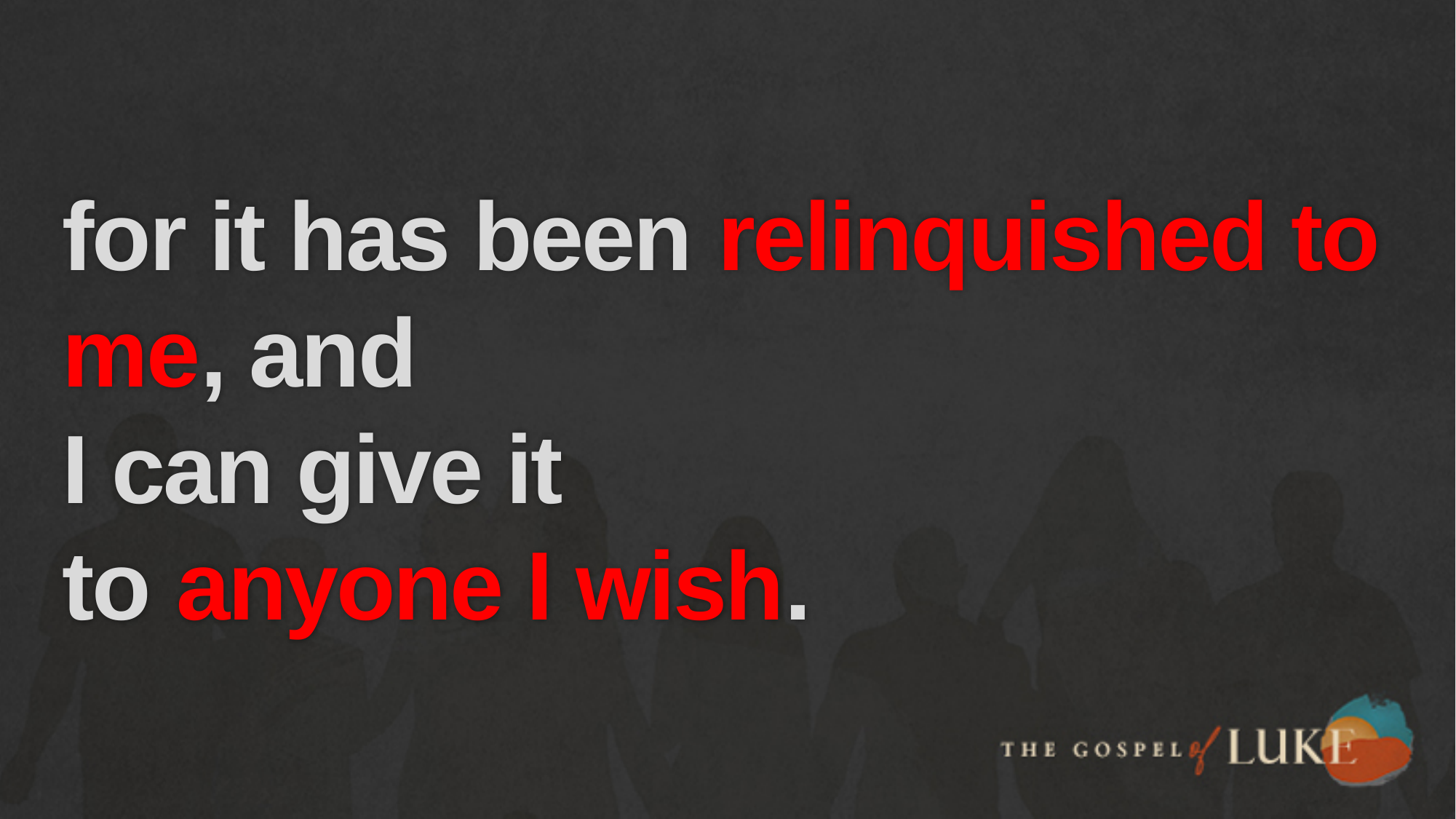

# for it has been relinquished to me, and I can give it to anyone I wish.